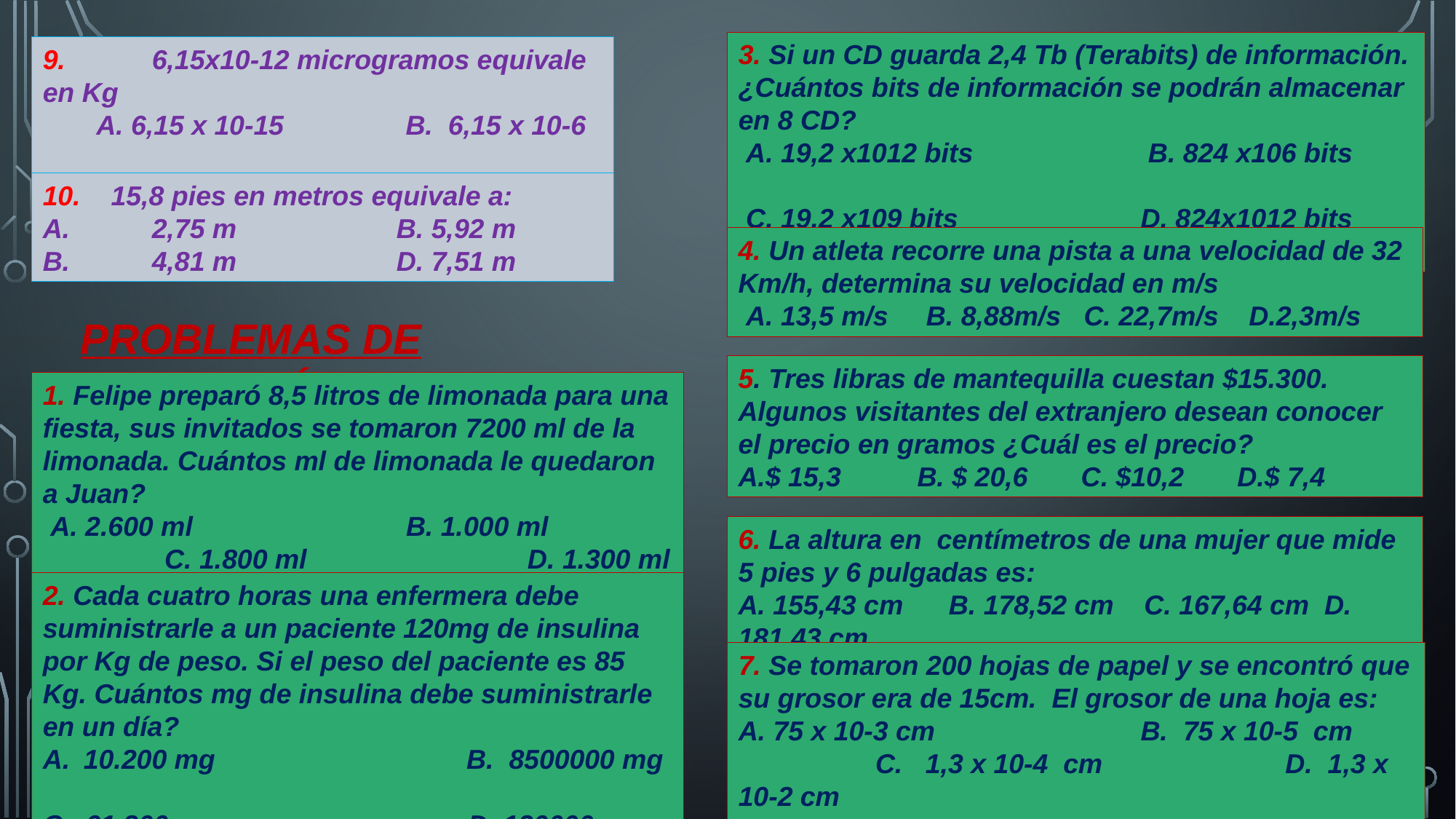

3. Si un CD guarda 2,4 Tb (Terabits) de información. ¿Cuántos bits de información se podrán almacenar en 8 CD?
 A. 19,2 x1012 bits                       B. 824 x106 bits
 C. 19,2 x109 bits                        D. 824x1012 bits

9. 	6,15x10-12 microgramos equivale en Kg
       A. 6,15 x 10-15                B.  6,15 x 10-6
       C. 6,15 x 10-10                D. 6,15 x 10-18
10.    15,8 pies en metros equivale a:
A.	2,75 m                     B. 5,92 m
B.	4,81 m                     D. 7,51 m
4. Un atleta recorre una pista a una velocidad de 32 Km/h, determina su velocidad en m/s
 A. 13,5 m/s     B. 8,88m/s   C. 22,7m/s    D.2,3m/s
PROBLEMAS DE APLICACIÓN
5. Tres libras de mantequilla cuestan $15.300. Algunos visitantes del extranjero desean conocer el precio en gramos ¿Cuál es el precio?
A.$ 15,3          B. $ 20,6       C. $10,2       D.$ 7,4
1. Felipe preparó 8,5 litros de limonada para una fiesta, sus invitados se tomaron 7200 ml de la limonada. Cuántos ml de limonada le quedaron a Juan?
 A. 2.600 ml                            B. 1.000 ml                                 C. 1.800 ml                             D. 1.300 ml
6. La altura en  centímetros de una mujer que mide 5 pies y 6 pulgadas es:
A. 155,43 cm      B. 178,52 cm    C. 167,64 cm  D. 181,43 cm
2. Cada cuatro horas una enfermera debe suministrarle a un paciente 120mg de insulina por Kg de peso. Si el peso del paciente es 85 Kg. Cuántos mg de insulina debe suministrarle en un día?
10.200 mg                                 B.  8500000 mg
C.  61.200 mg                                 D. 120000 mg
7. Se tomaron 200 hojas de papel y se encontró que su grosor era de 15cm.  El grosor de una hoja es:
A. 75 x 10-3 cm                           B.  75 x 10-5  cm                          C.   1,3 x 10-4  cm                        D.  1,3 x 10-2 cm